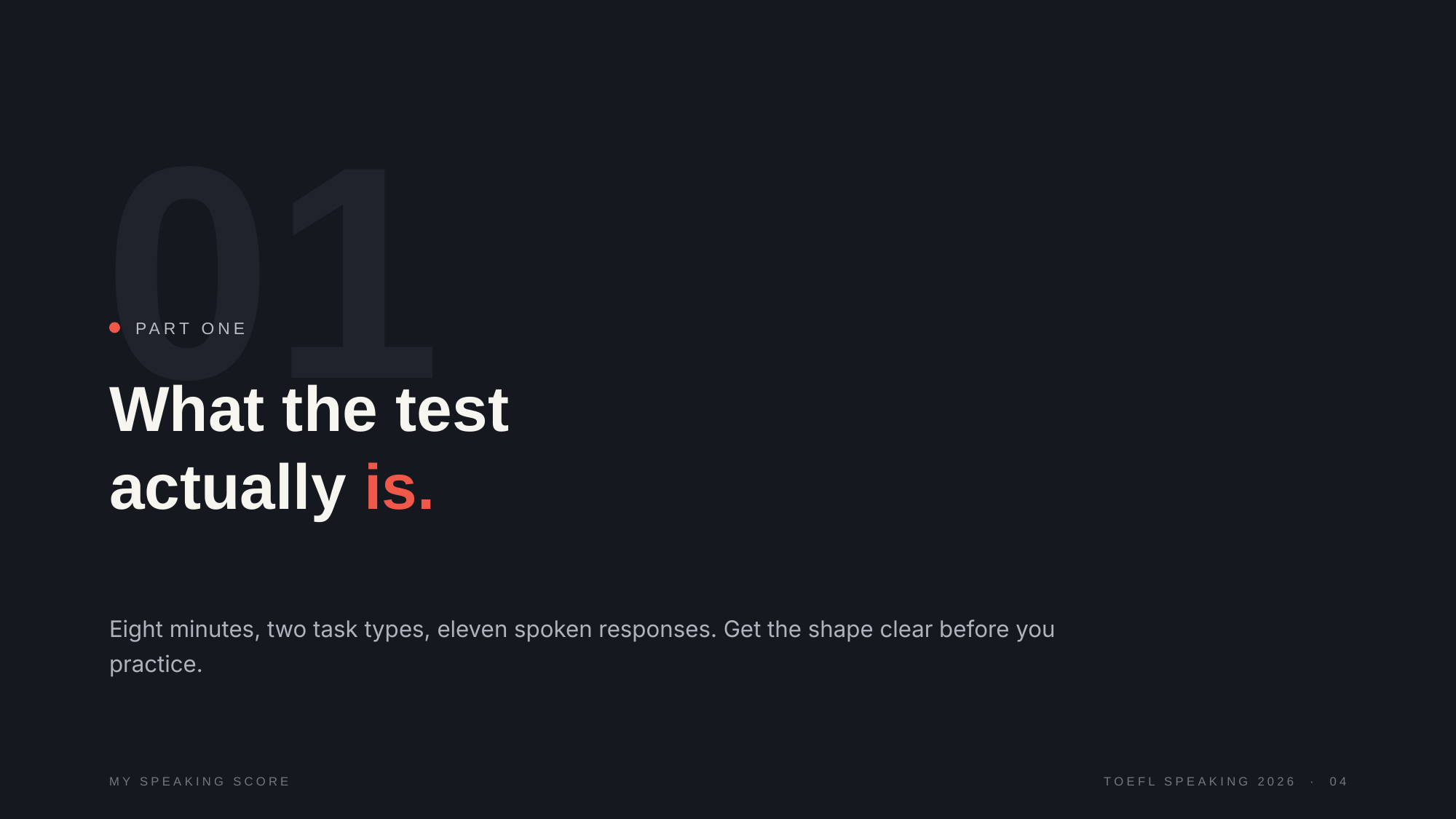

01
PART ONE

What the test
actually is.
Eight minutes, two task types, eleven spoken responses. Get the shape clear before you practice.
MY SPEAKING SCORE
TOEFL SPEAKING 2026  ·  04